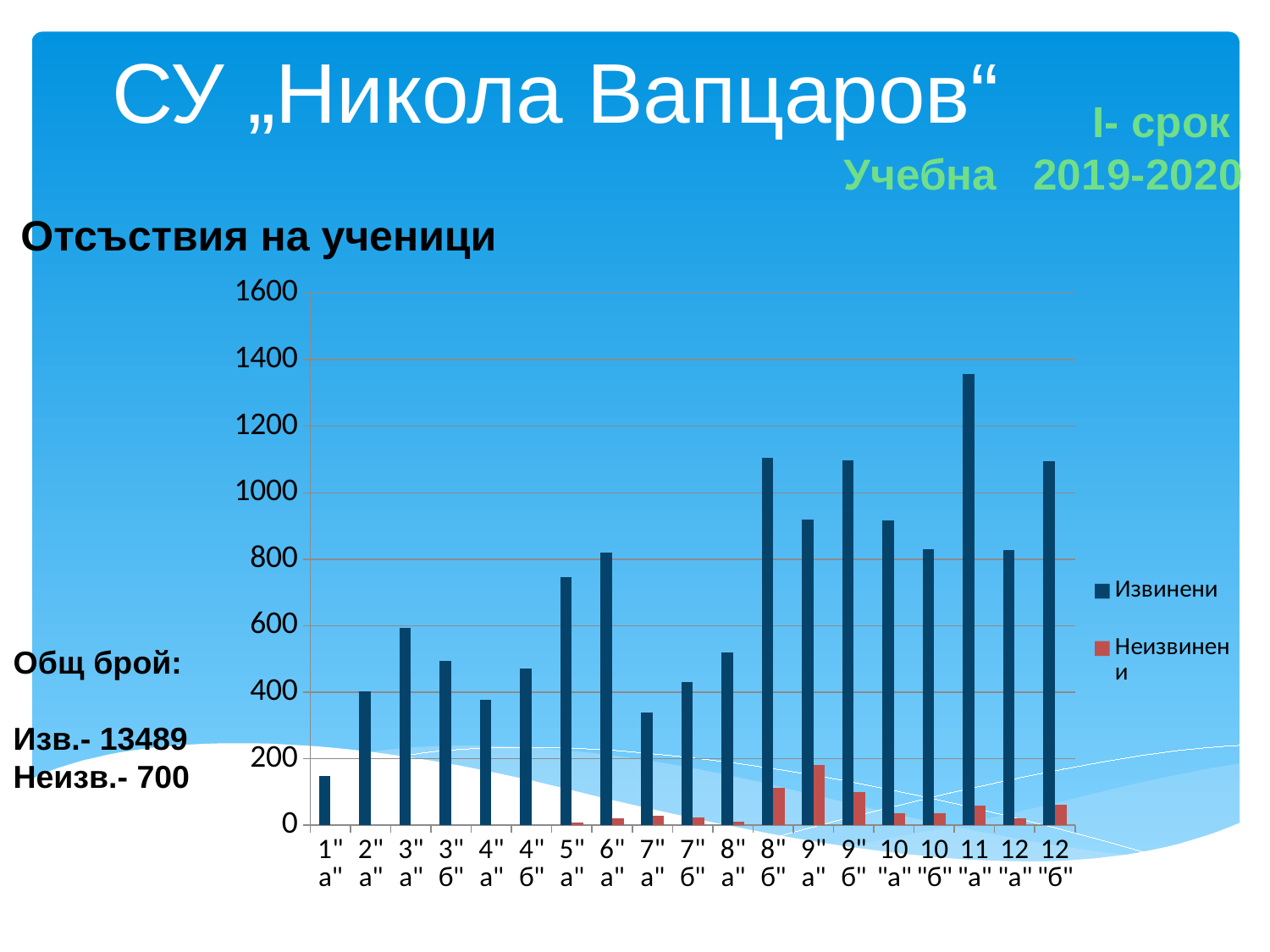

# СУ „Никола Вапцаров“
I- срок
Учебна   2019-2020
Отсъствия на ученици

### Chart

| Category | Извинени | Неизвинени |
|---|---|---|
| 1"а" | 147.0 | None |
| 2"а" | 402.0 | None |
| 3"а" | 593.0 | None |
| 3"б" | 493.0 | None |
| 4"а" | 377.0 | None |
| 4"б" | 471.0 | None |
| 5"а" | 747.0 | 7.5 |
| 6"а" | 820.0 | 21.5 |
| 7"а" | 339.0 | 29.0 |
| 7"б" | 431.0 | 22.5 |
| 8"а" | 520.0 | 10.0 |
| 8"б" | 1104.0 | 113.5 |
| 9"а" | 919.0 | 182.0 |
| 9"б" | 1098.0 | 100.0 |
| 10"а"  | 917.0 | 37.0 |
| 10"б" | 831.0 | 36.0 |
| 11"а" | 1356.0 | 59.5 |
| 12"а" | 828.0 | 20.0 |
| 12"б" | 1096.0 | 61.5 |
Общ брой:

Изв.- 13489
Неизв.- 700